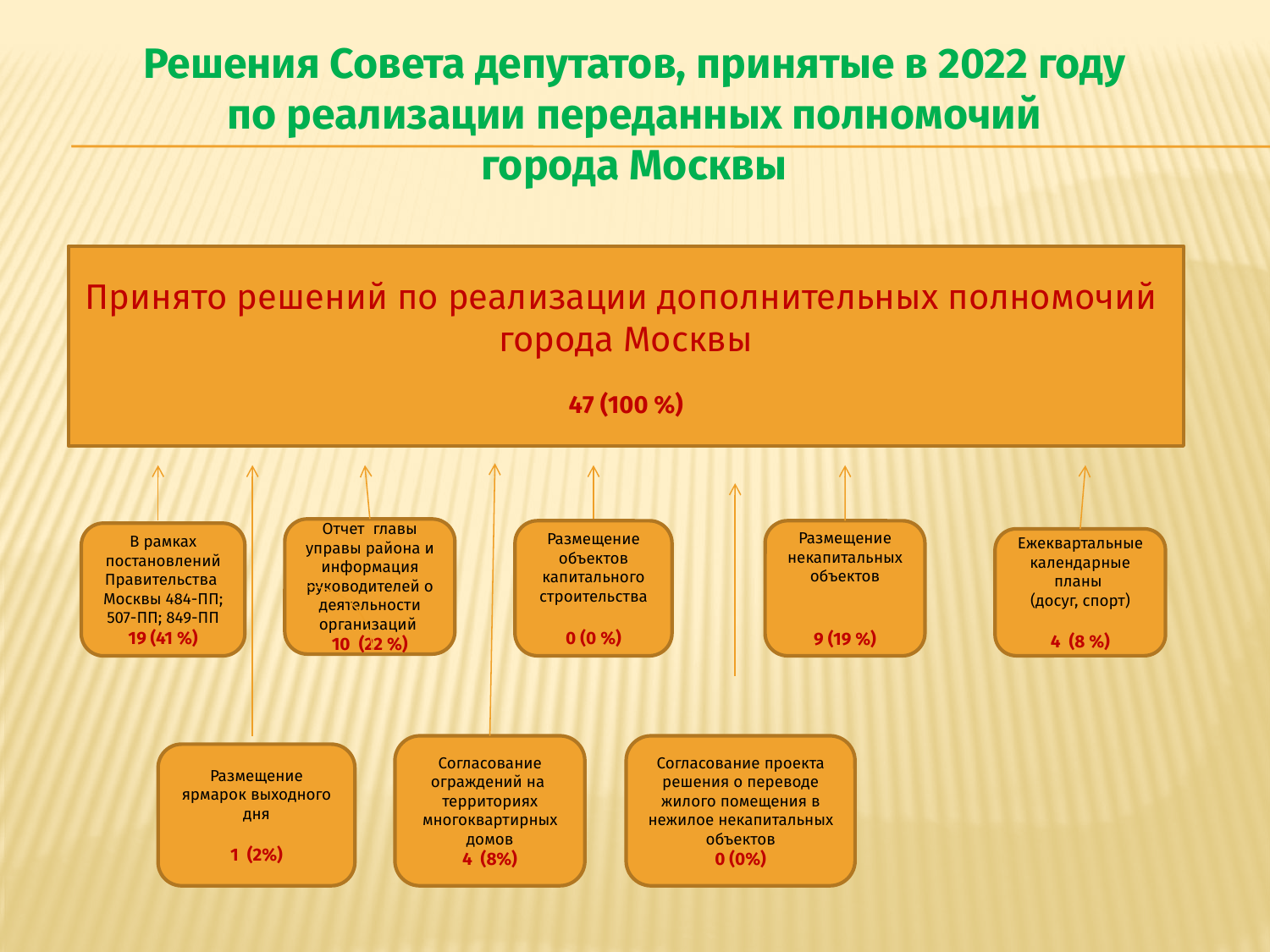

# Решения Совета депутатов, принятые в 2022 году по реализации переданных полномочий города Москвы
Принято решений по реализации дополнительных полномочий
города Москвы

47 (100 %)
Отчет  главы управы района и информация руководителей о деятельности организаций
10  (22 %)
Размещение объектов капитального строительства

0 (0 %)
Размещение некапитальных объектов

9 (19 %)
В рамках постановлений Правительства  Москвы 484-ПП; 507-ПП; 849-ПП
19 (41 %)
Ежеквартальные календарные планы
(досуг, спорт)

4  (8 %)

Согласование проекта решения о переводе жилого помещения в нежилое некапитальных объектов
0 (0%)
Согласование ограждений на  территориях многоквартирных домов
4  (8%)
Размещение ярмарок выходного дня

1  (2%)